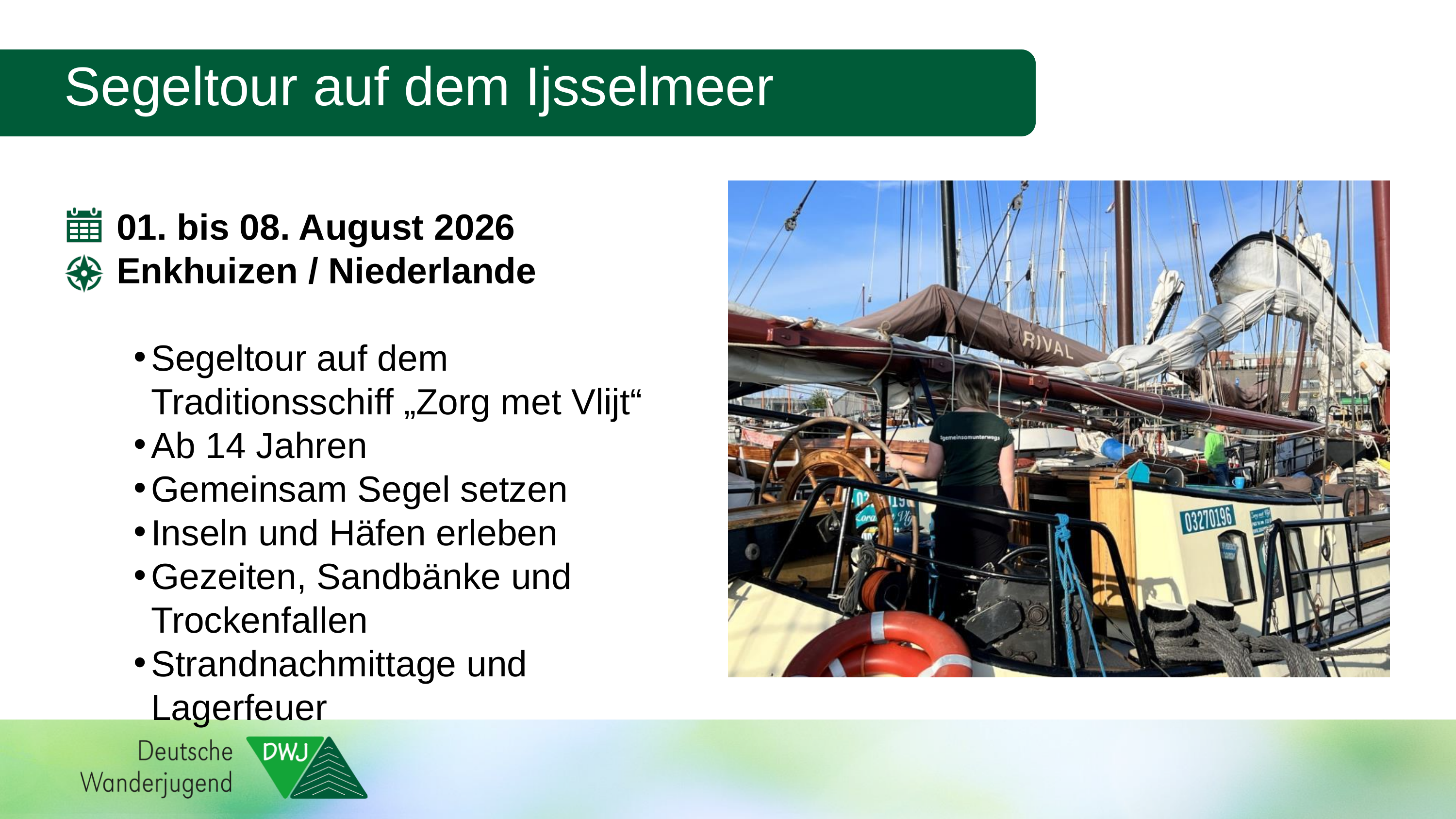

Segeltour auf dem Ijsselmeer

01. bis 08. August 2026
Enkhuizen / Niederlande

Segeltour auf dem Traditionsschiff „Zorg met Vlijt“
Ab 14 Jahren
Gemeinsam Segel setzen
Inseln und Häfen erleben
Gezeiten, Sandbänke und Trockenfallen
Strandnachmittage und Lagerfeuer